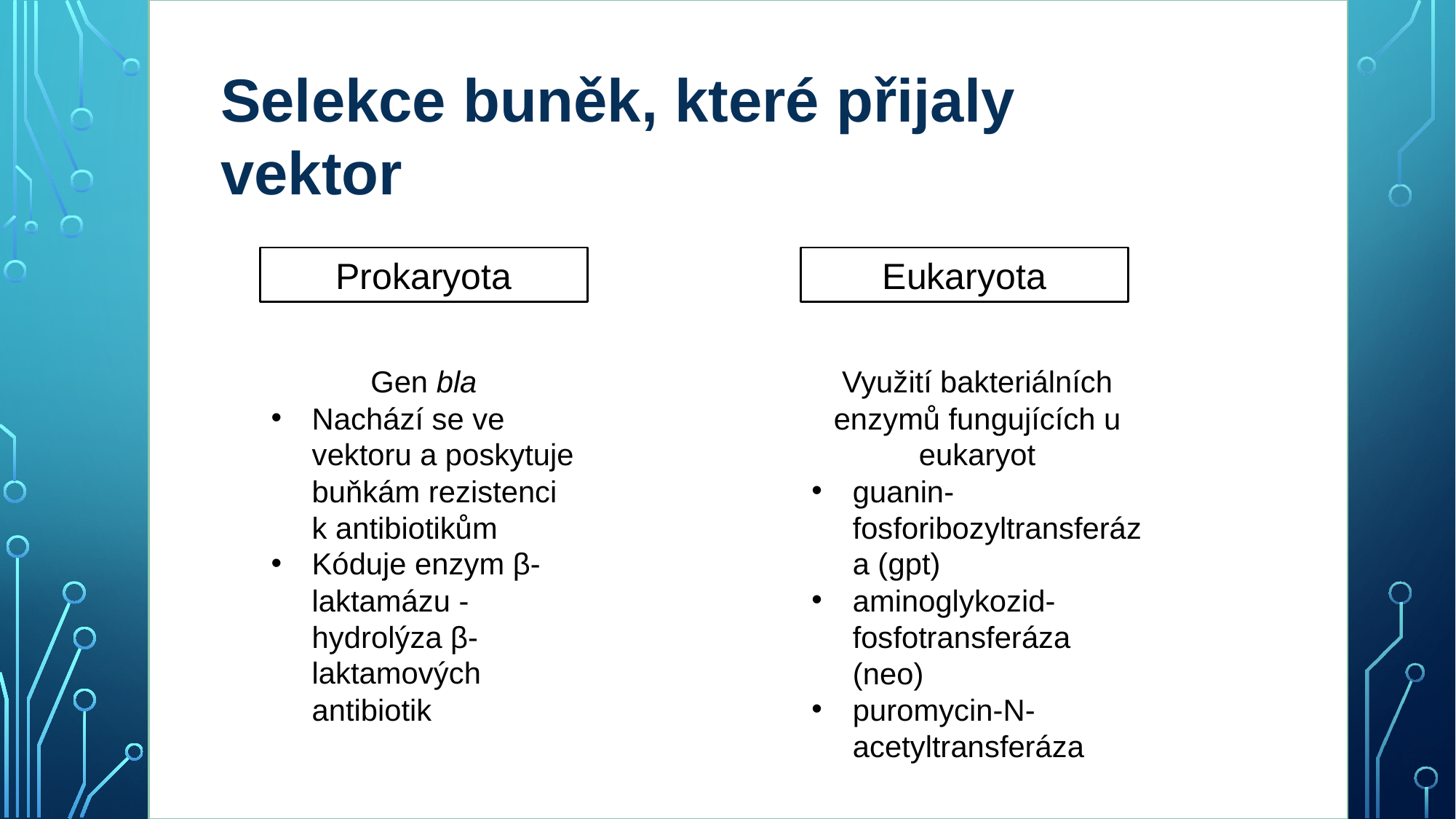

Selekce buněk, které přijaly vektor
Eukaryota
Prokaryota
Gen bla
Nachází se ve vektoru a poskytuje buňkám rezistenci k antibiotikům
Kóduje enzym β-laktamázu - hydrolýza β-laktamových antibiotik
Využití bakteriálních enzymů fungujících u eukaryot
guanin-fosforibozyltransferáza (gpt)
aminoglykozid-fosfotransferáza (neo)
puromycin-N-acetyltransferáza